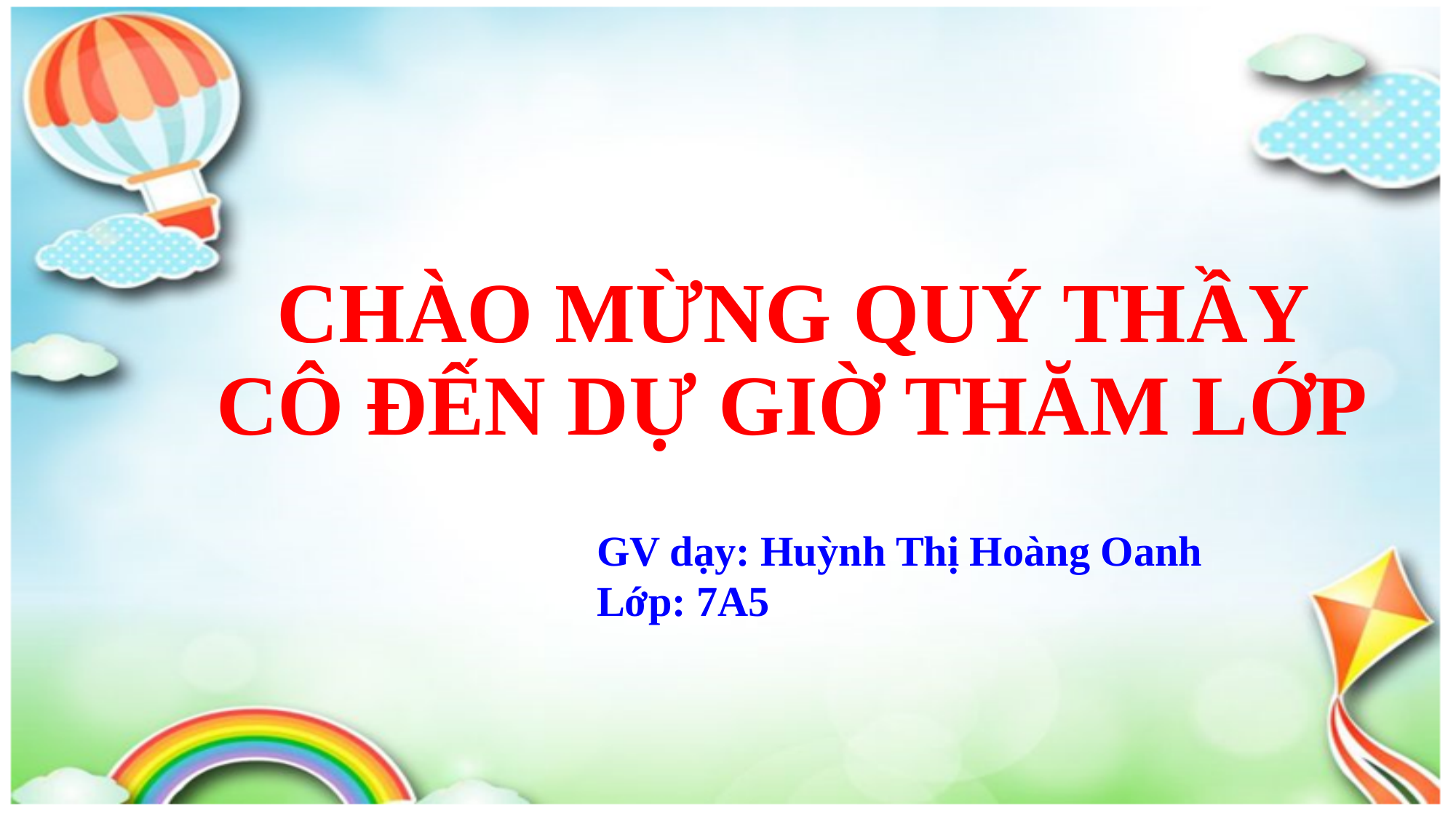

# CHÀO MỪNG QUÝ THẦY CÔ ĐẾN DỰ GIỜ THĂM LỚP
GV dạy: Huỳnh Thị Hoàng Oanh
Lớp: 7A5